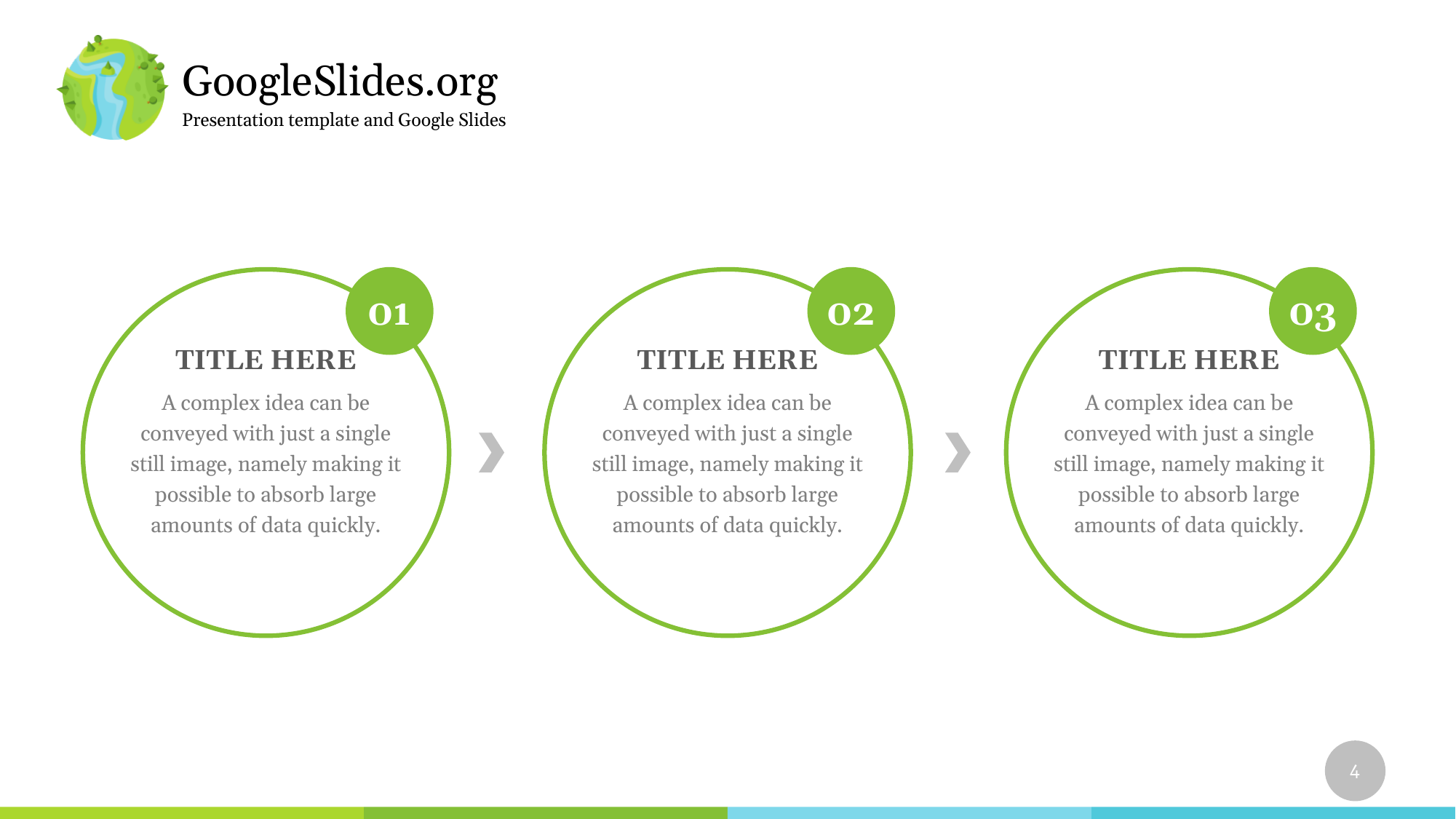

01
TITLE HERE
A complex idea can be conveyed with just a single still image, namely making it possible to absorb large amounts of data quickly.

02
TITLE HERE
A complex idea can be conveyed with just a single still image, namely making it possible to absorb large amounts of data quickly.

03
TITLE HERE
A complex idea can be conveyed with just a single still image, namely making it possible to absorb large amounts of data quickly.

4